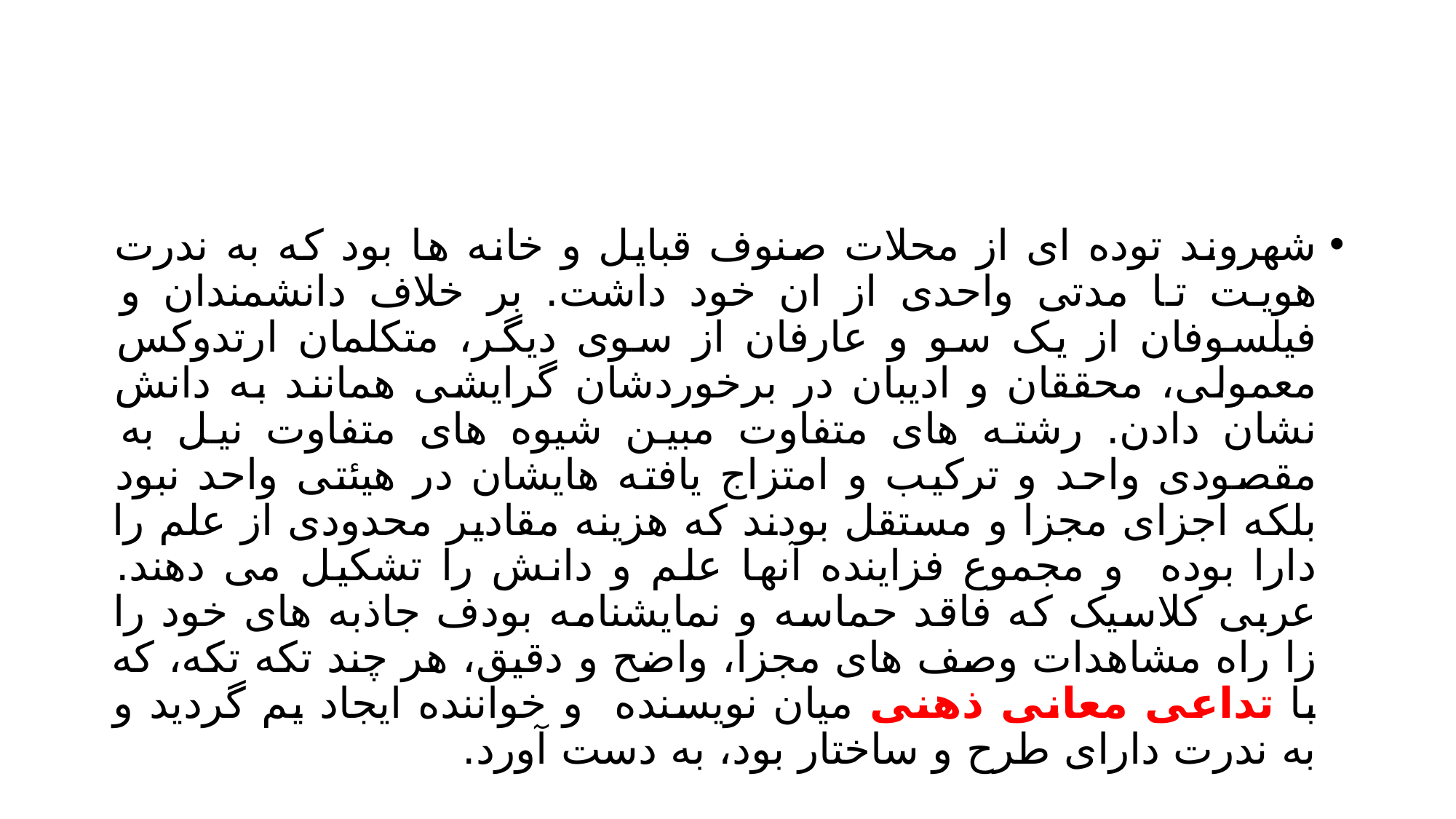

#
شهروند توده ای از محلات صنوف قبایل و خانه ها بود که به ندرت هویت تا مدتی واحدی از ان خود داشت. بر خلاف دانشمندان و فیلسوفان از یک سو و عارفان از سوی دیگر، متکلمان ارتدوکس معمولی، محققان و ادیبان در برخوردشان گرایشی همانند به دانش نشان دادن. رشته های متفاوت مبین شیوه های متفاوت نیل به مقصودی واحد و ترکیب و امتزاج یافته هایشان در هیئتی واحد نبود بلکه اجزای مجزا و مستقل بودند که هزینه مقادیر محدودی از علم را دارا بوده  و مجموع فزاینده آنها علم و دانش را تشکیل می دهند. عربی کلاسیک که فاقد حماسه و نمایشنامه بودف جاذبه های خود را زا راه مشاهدات وصف های مجزا، واضح و دقیق، هر چند تکه تکه، که با تداعی معانی ذهنی میان نویسنده  و خواننده ایجاد یم گردید و به ندرت دارای طرح و ساختار بود، به دست آورد.